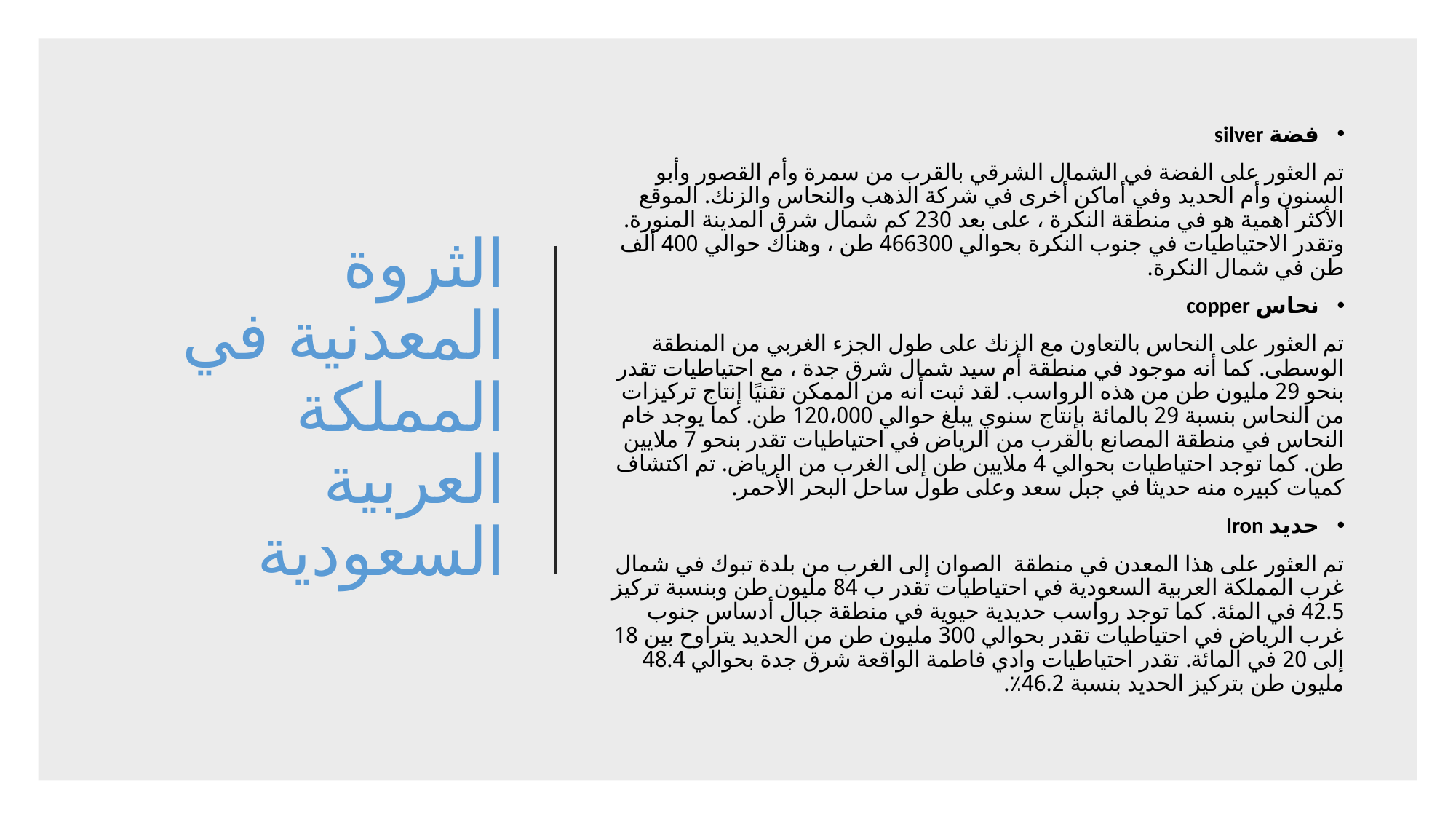

# الثروة المعدنية في المملكة العربية السعودية
فضة silver
تم العثور على الفضة في الشمال الشرقي بالقرب من سمرة وأم القصور وأبو السنون وأم الحديد وفي أماكن أخرى في شركة الذهب والنحاس والزنك. الموقع الأكثر أهمية هو في منطقة النكرة ، على بعد 230 كم شمال شرق المدينة المنورة. وتقدر الاحتياطيات في جنوب النكرة بحوالي 466300 طن ، وهناك حوالي 400 ألف طن في شمال النكرة.
نحاس copper
تم العثور على النحاس بالتعاون مع الزنك على طول الجزء الغربي من المنطقة الوسطى. كما أنه موجود في منطقة أم سيد شمال شرق جدة ، مع احتياطيات تقدر بنحو 29 مليون طن من هذه الرواسب. لقد ثبت أنه من الممكن تقنيًا إنتاج تركيزات من النحاس بنسبة 29 بالمائة بإنتاج سنوي يبلغ حوالي 120،000 طن. كما يوجد خام النحاس في منطقة المصانع بالقرب من الرياض في احتياطيات تقدر بنحو 7 ملايين طن. كما توجد احتياطيات بحوالي 4 ملايين طن إلى الغرب من الرياض. تم اكتشاف كميات كبيره منه حديثا في جبل سعد وعلى طول ساحل البحر الأحمر.
حديد Iron
تم العثور على هذا المعدن في منطقة  الصوان إلى الغرب من بلدة تبوك في شمال غرب المملكة العربية السعودية في احتياطيات تقدر ب 84 مليون طن وبنسبة تركيز 42.5 في المئة. كما توجد رواسب حديدية حيوية في منطقة جبال أدساس جنوب غرب الرياض في احتياطيات تقدر بحوالي 300 مليون طن من الحديد يتراوح بين 18 إلى 20 في المائة. تقدر احتياطيات وادي فاطمة الواقعة شرق جدة بحوالي 48.4 مليون طن بتركيز الحديد بنسبة 46.2٪.